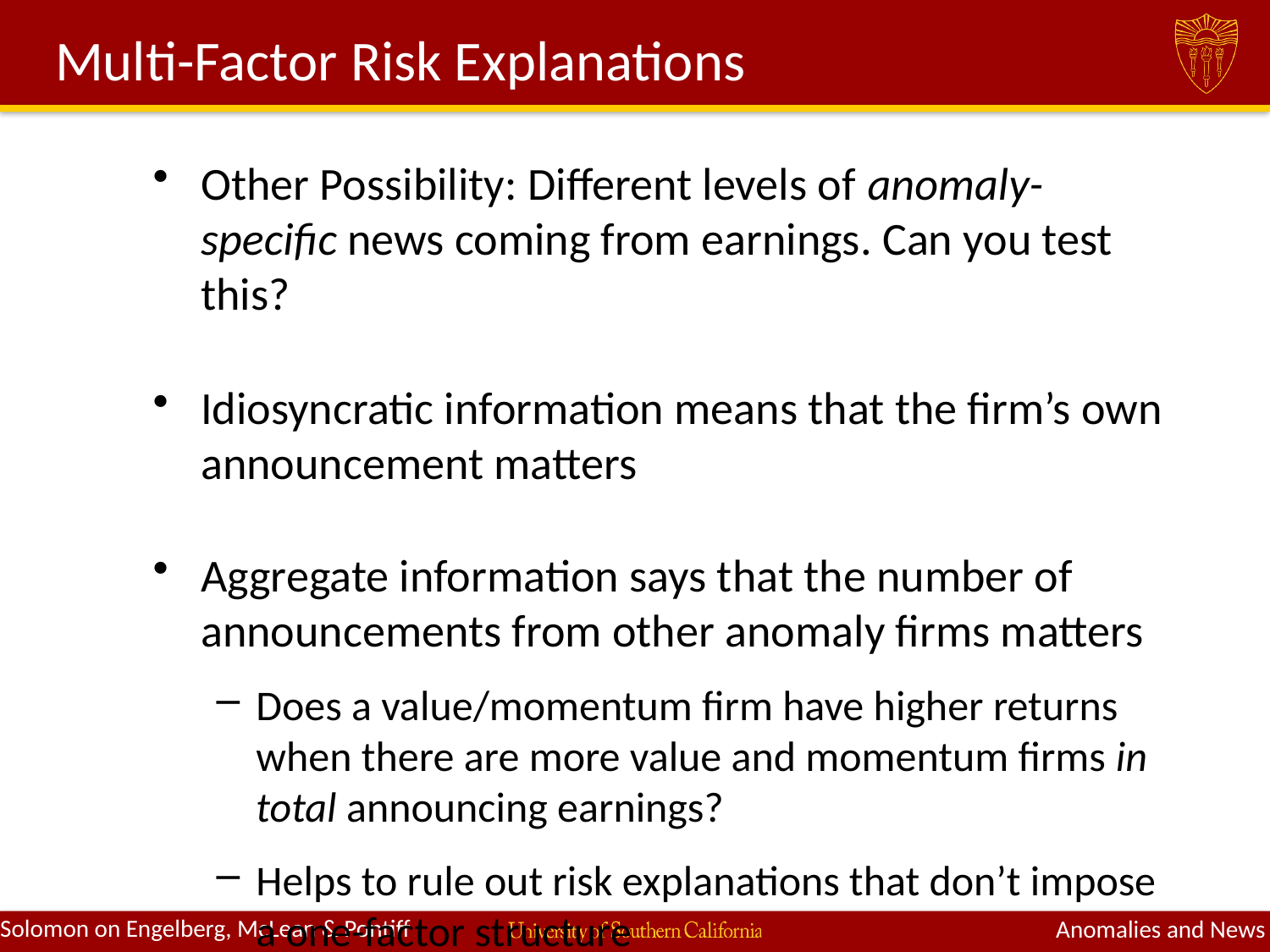

# Multi-Factor Risk Explanations
Other Possibility: Different levels of anomaly-specific news coming from earnings. Can you test this?

Idiosyncratic information means that the firm’s own announcement matters

Aggregate information says that the number of announcements from other anomaly firms matters
Does a value/momentum firm have higher returns when there are more value and momentum firms in total announcing earnings?
Helps to rule out risk explanations that don’t impose a one-factor structure